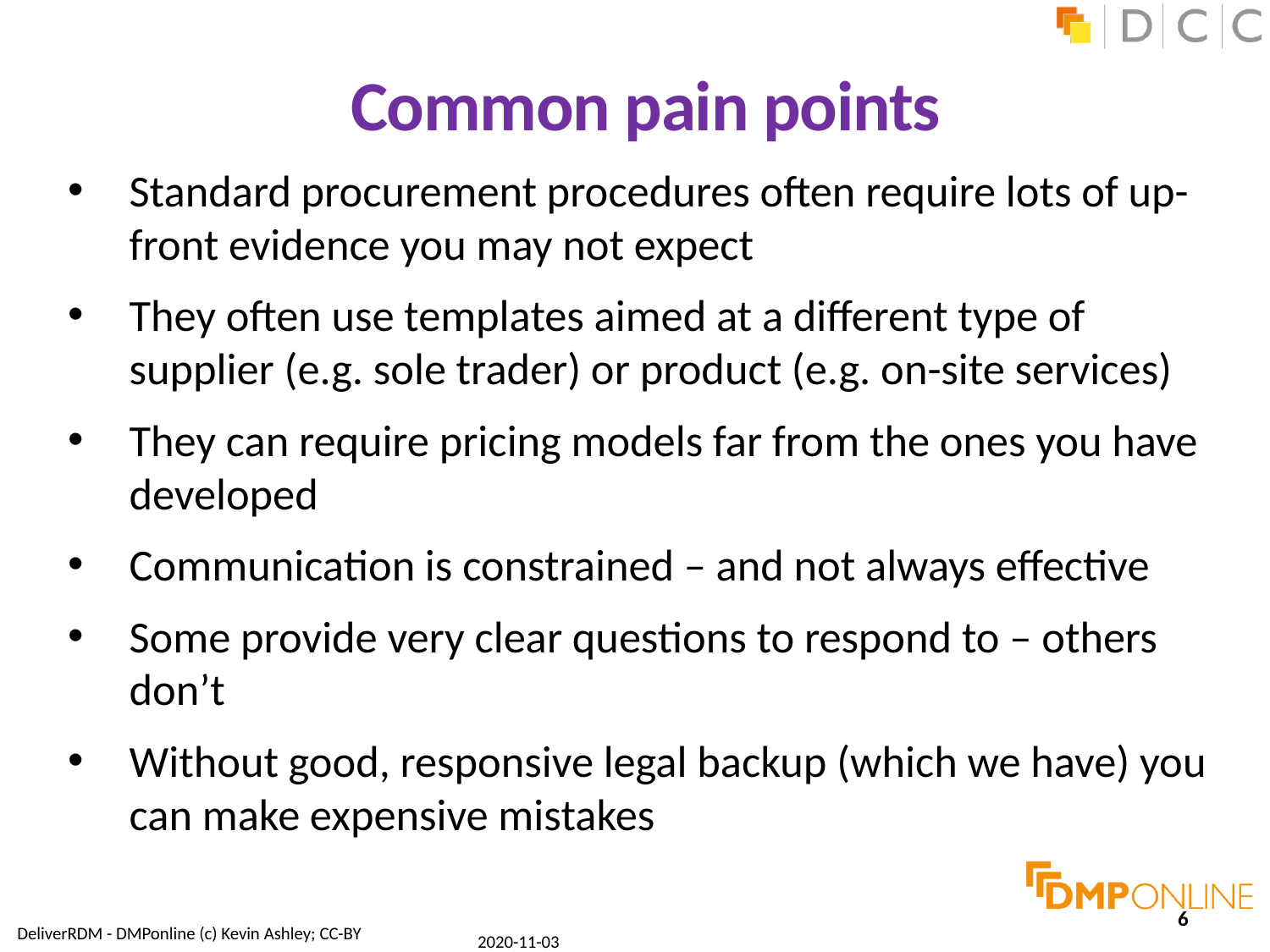

# Common pain points
Standard procurement procedures often require lots of up-front evidence you may not expect
They often use templates aimed at a different type of supplier (e.g. sole trader) or product (e.g. on-site services)
They can require pricing models far from the ones you have developed
Communication is constrained – and not always effective
Some provide very clear questions to respond to – others don’t
Without good, responsive legal backup (which we have) you can make expensive mistakes
6
2020-11-03
DeliverRDM - DMPonline (c) Kevin Ashley; CC-BY